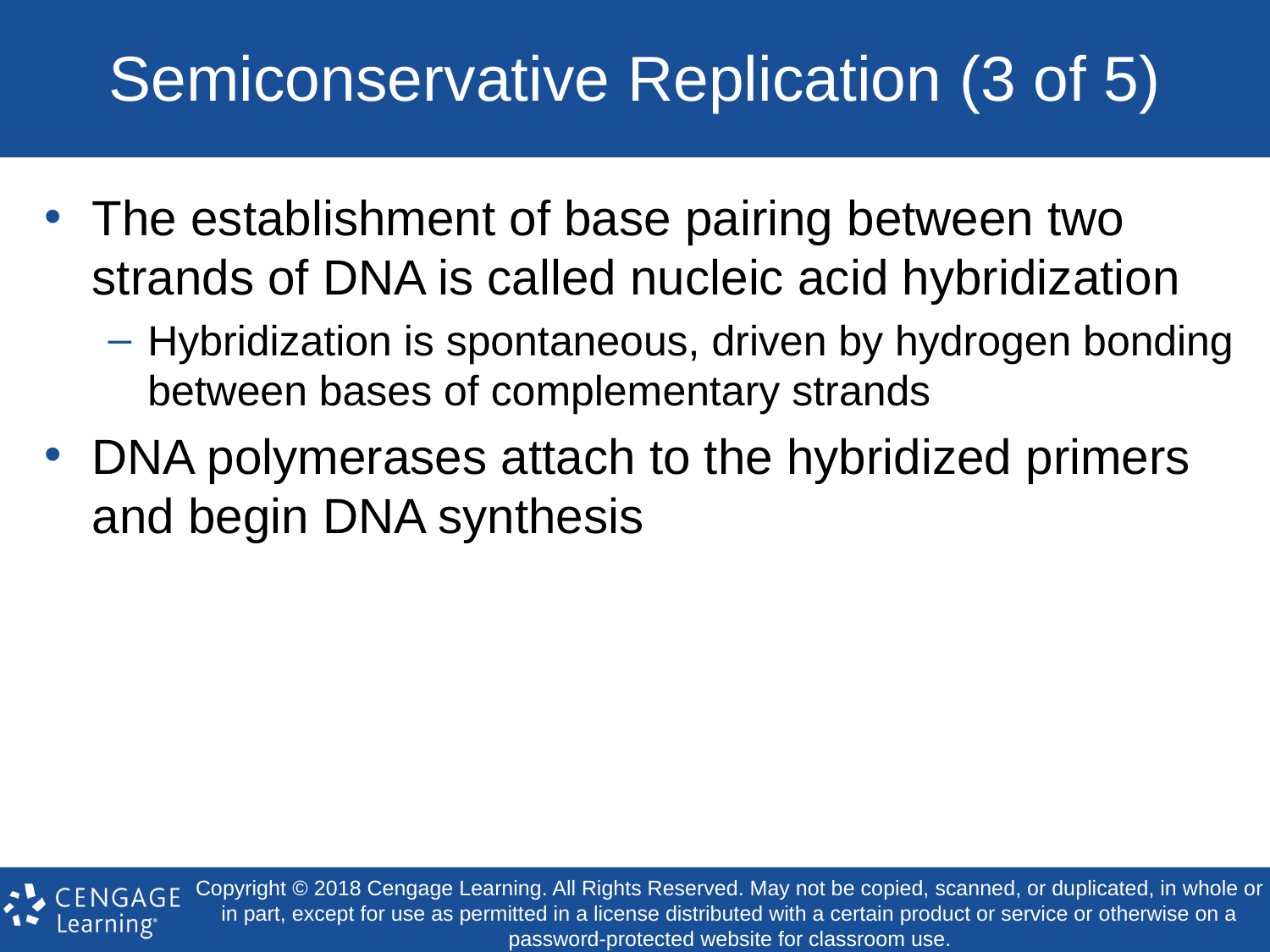

# Semiconservative Replication (3 of 5)
The establishment of base pairing between two strands of DNA is called nucleic acid hybridization
Hybridization is spontaneous, driven by hydrogen bonding between bases of complementary strands
DNA polymerases attach to the hybridized primers and begin DNA synthesis